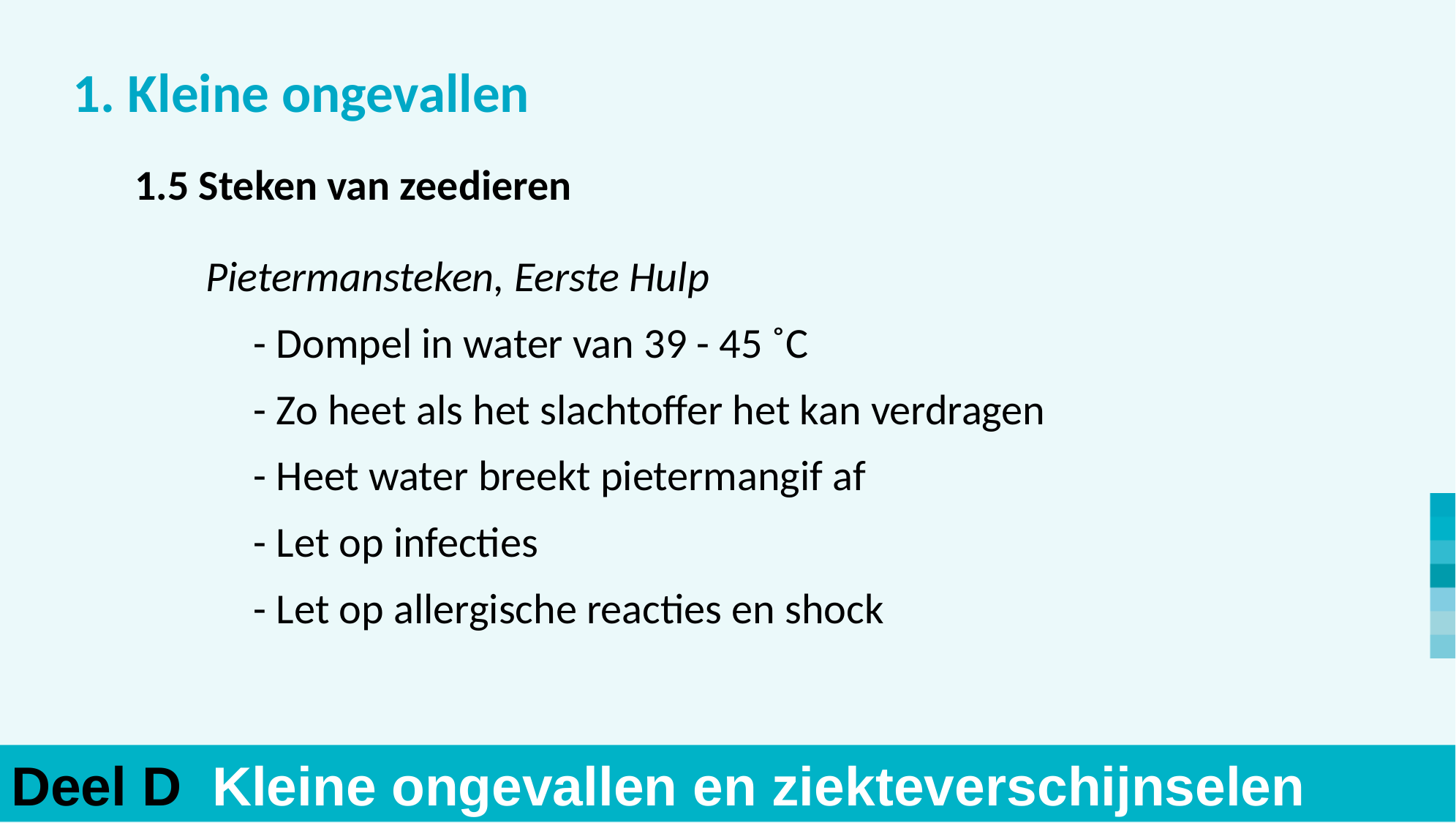

1. Kleine ongevallen

	Pietermansteken, Eerste Hulp
	- Dompel in water van 39 - 45 ˚C
	- Zo heet als het slachtoffer het kan verdragen
	- Heet water breekt pietermangif af
	- Let op infecties
	- Let op allergische reacties en shock

	1.5 Steken van zeedieren

Deel D  Kleine ongevallen en ziekteverschijnselen